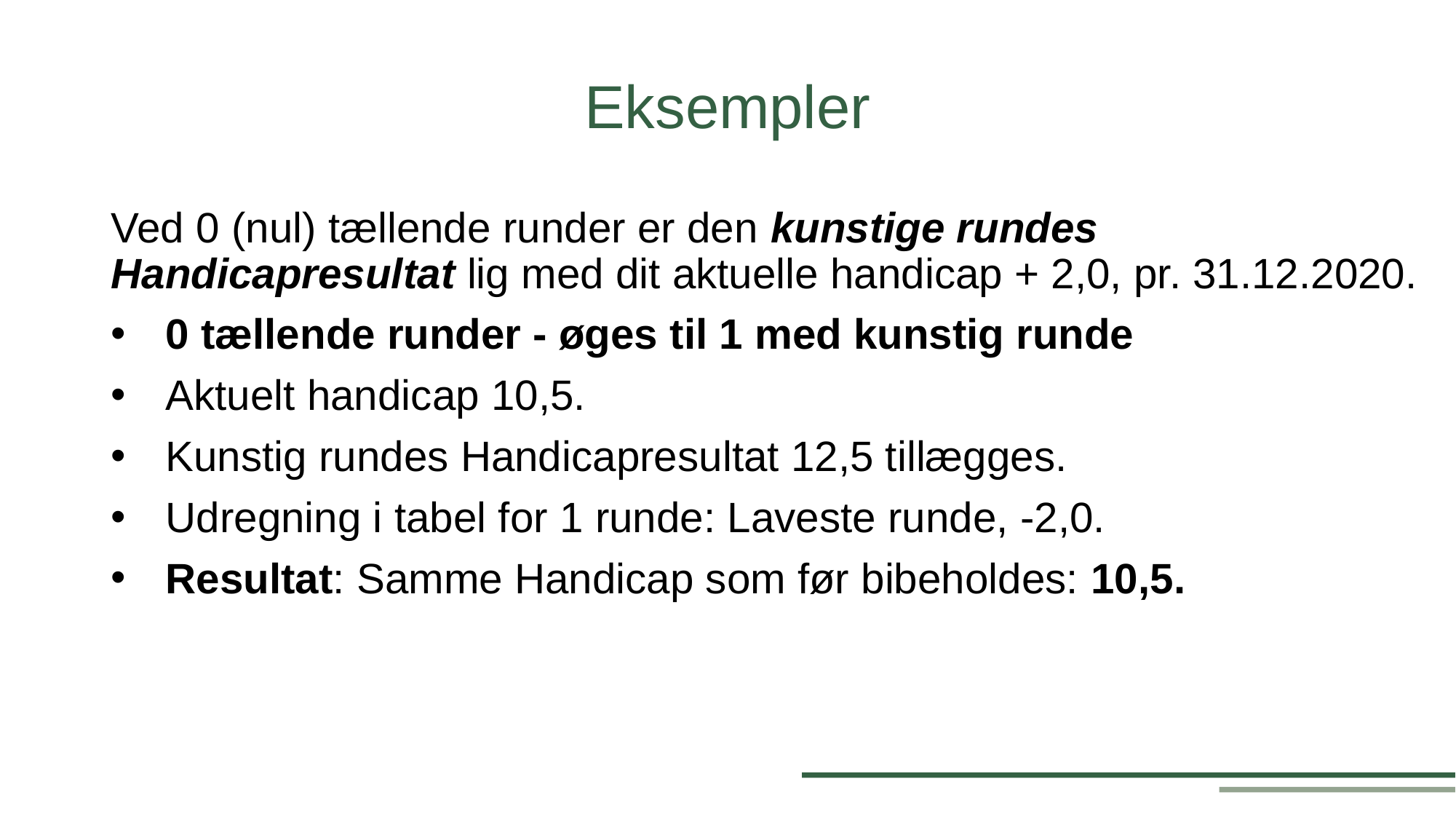

Eksempler
Ved 0 (nul) tællende runder er den kunstige rundes Handicapresultat lig med dit aktuelle handicap + 2,0, pr. 31.12.2020.
0 tællende runder - øges til 1 med kunstig runde
Aktuelt handicap 10,5.
Kunstig rundes Handicapresultat 12,5 tillægges.
Udregning i tabel for 1 runde: Laveste runde, -2,0.
Resultat: Samme Handicap som før bibeholdes: 10,5.